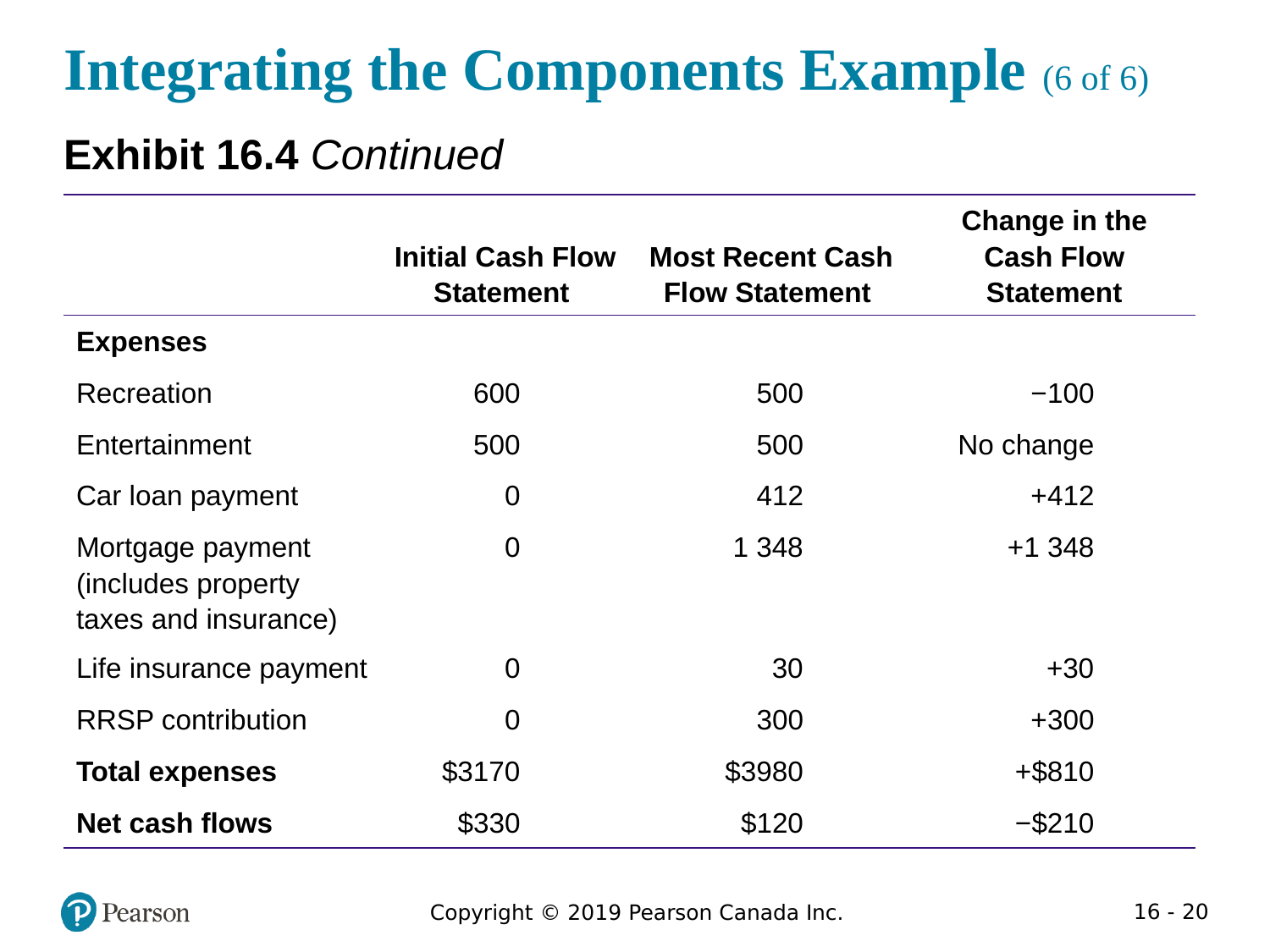

# Integrating the Components Example (6 of 6)
Exhibit 16.4 Continued
| Blank | Initial Cash Flow Statement | Most Recent Cash Flow Statement | Change in the Cash Flow Statement |
| --- | --- | --- | --- |
| Expenses | Blank | Blank | Blank |
| Recreation | 600 | 500 | −100 |
| Entertainment | 500 | 500 | No change |
| Car loan payment | 0 | 412 | +412 |
| Mortgage payment (includes property taxes and insurance) | 0 | 1 348 | +1 348 |
| Life insurance payment | 0 | 30 | +30 |
| RRSP contribution | 0 | 300 | +300 |
| Total expenses | $3170 | $3980 | +$810 |
| Net cash flows | $330 | $120 | −$210 |